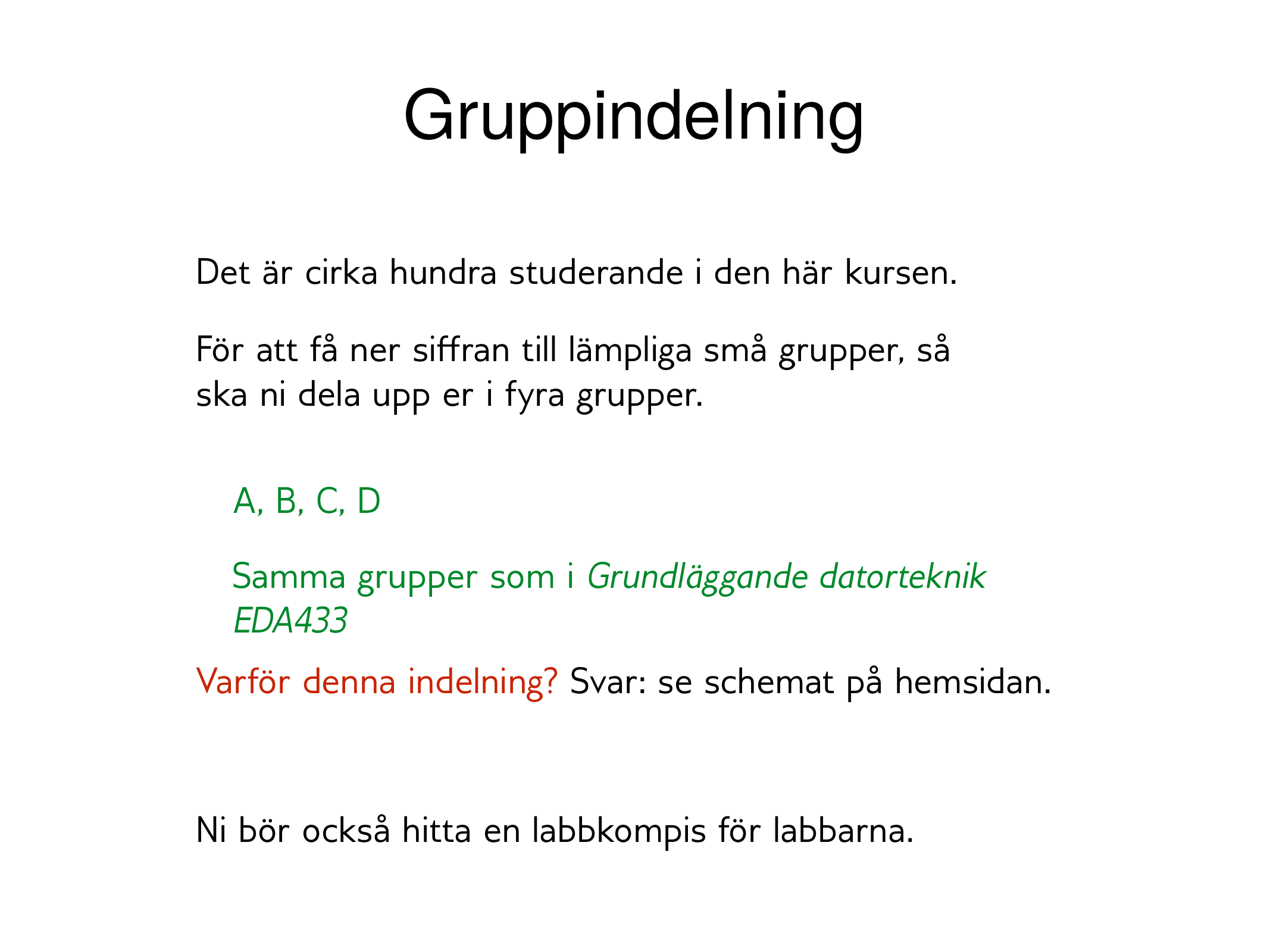

Gruppindelning
Det är cirka hundra studerande i den här kursen.
För att få ner siffran till lämpliga små grupper, så ska ni dela upp er i fyra grupper.
A, B, C, D
Samma grupper som i Grundläggande datorteknik EDA433
Varför denna indelning? Svar: se schemat på hemsidan.
Ni bör också hitta en labbkompis för labbarna.